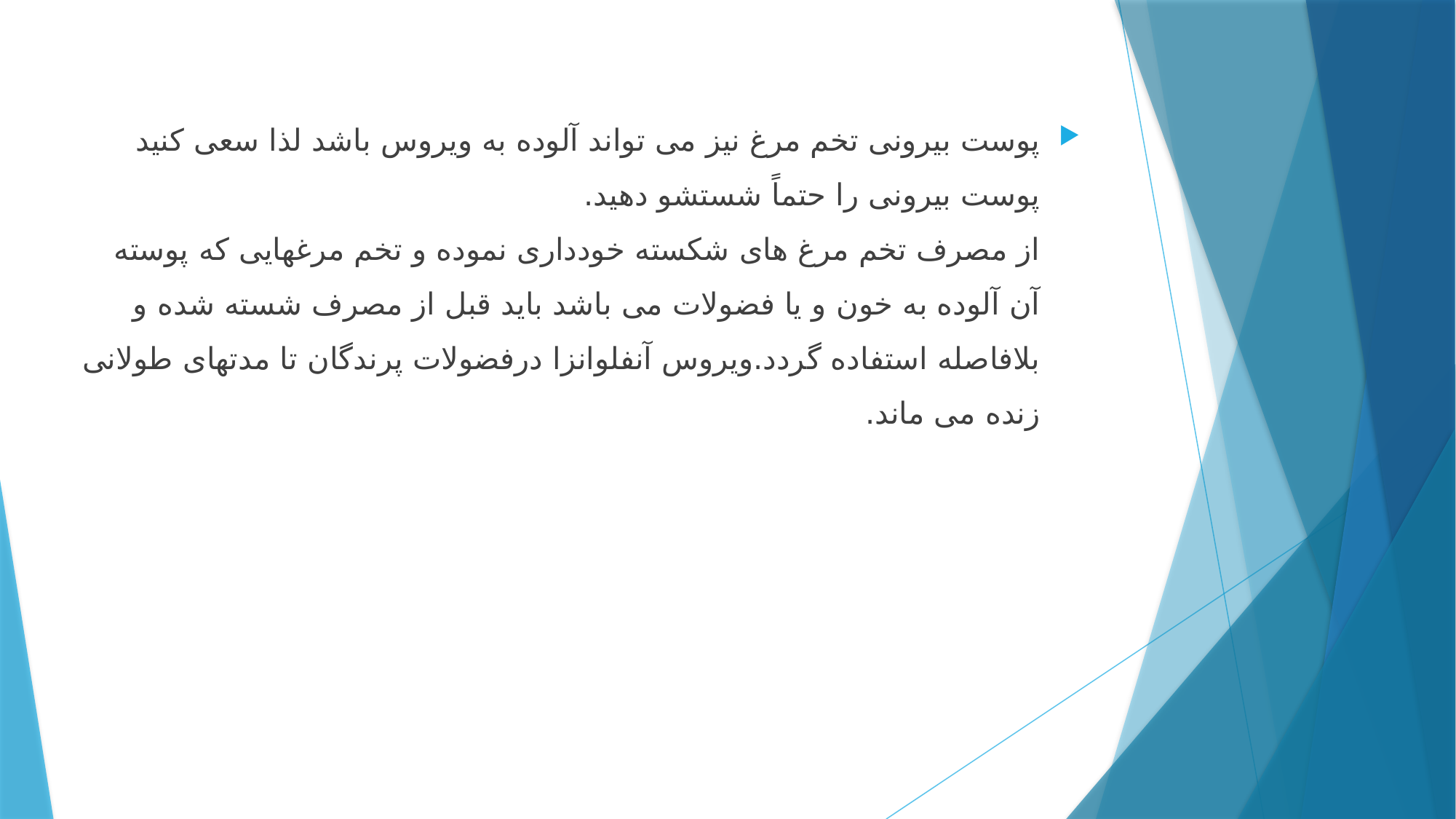

پوست بیرونی تخم مرغ نیز می تواند آلوده به ویروس باشد لذا سعی کنید پوست بیرونی را حتماً شستشو دهید.
از مصرف تخم مرغ های شکسته خودداری نموده و تخم مرغهایی که پوسته آن آلوده به خون و یا فضولات می باشد باید قبل از مصرف شسته شده و بلافاصله استفاده گردد.ویروس آنفلوانزا درفضولات پرندگان تا مدتهای طولانی زنده می ماند.